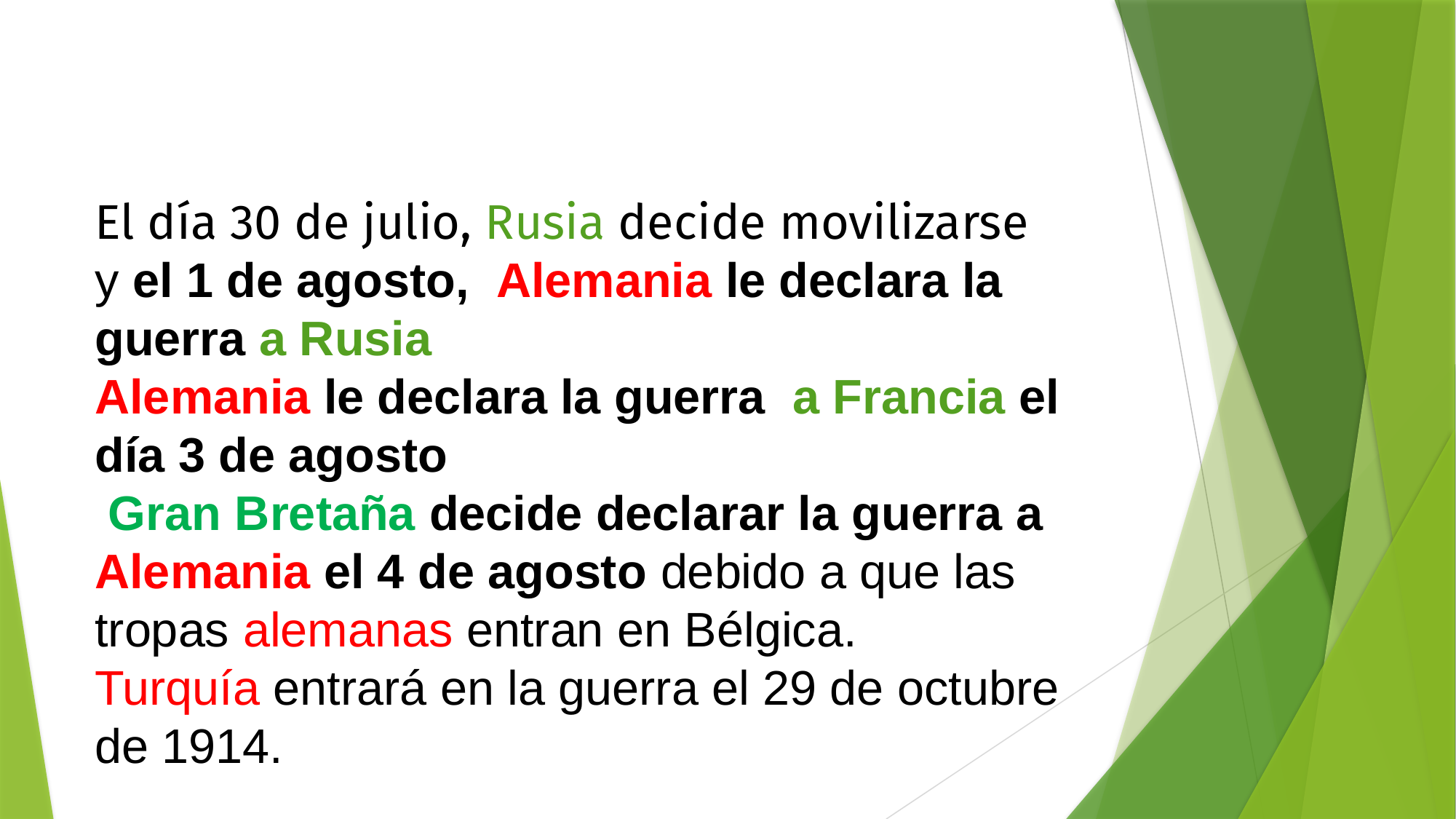

El día 30 de julio, Rusia decide movilizarse
y el 1 de agosto,  Alemania le declara la guerra a Rusia
Alemania le declara la guerra  a Francia el día 3 de agosto
 Gran Bretaña decide declarar la guerra a Alemania el 4 de agosto debido a que las tropas alemanas entran en Bélgica.
Turquía entrará en la guerra el 29 de octubre de 1914.